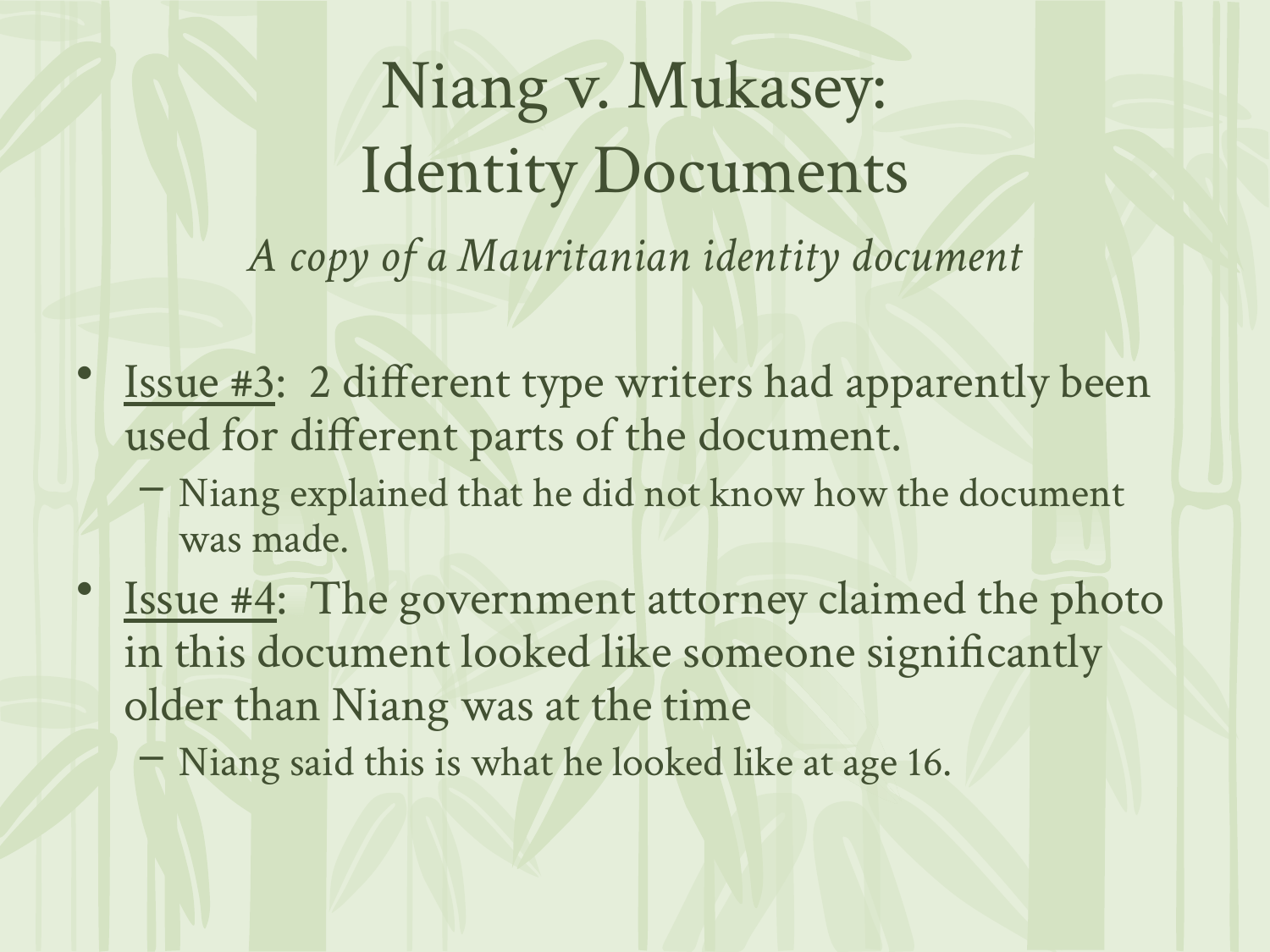

# Niang v. Mukasey: Identity Documents
A copy of a Mauritanian identity document

Issue #3:  2 different type writers had apparently been used for different parts of the document.
Niang explained that he did not know how the document was made.
Issue #4:  The government attorney claimed the photo in this document looked like someone significantly older than Niang was at the time
Niang said this is what he looked like at age 16.